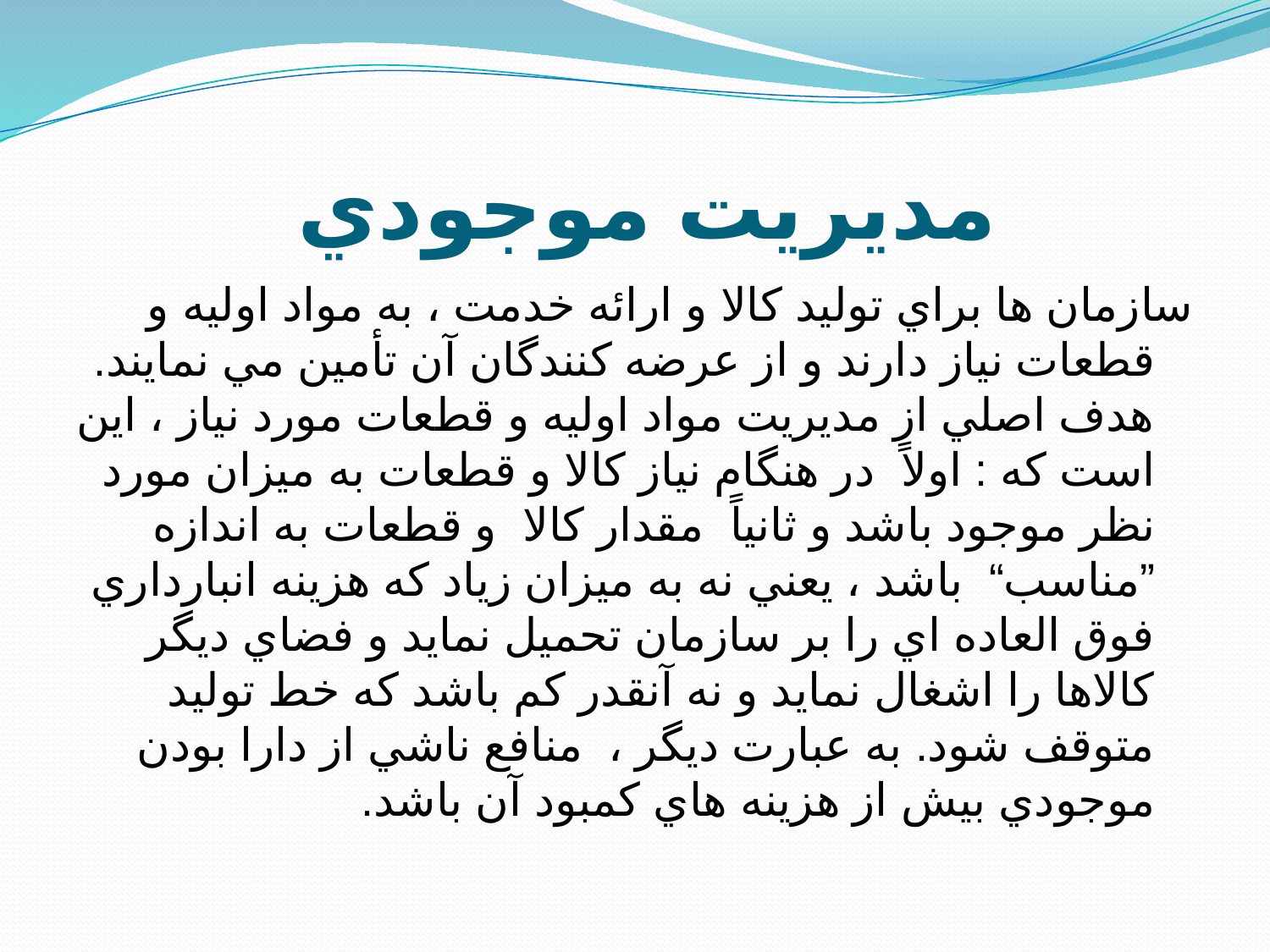

# مديريت موجودي
سازمان ها براي توليد كالا و ارائه خدمت ، به مواد اوليه و قطعات نياز دارند و از عرضه كنندگان آن تأمين مي نمايند. هدف اصلي از مديريت مواد اوليه و قطعات مورد نياز ، اين است كه : اولاً  در هنگام نياز كالا و قطعات به ميزان مورد نظر موجود باشد و ثانياً  مقدار كالا  و قطعات به اندازه ”مناسب“‌  باشد ، يعني نه به ميزان زياد كه هزينه انبارداري فوق العاده اي را بر سازمان تحميل نمايد و فضاي ديگر كالاها را اشغال نمايد و نه آنقدر كم باشد كه خط توليد متوقف شود. به عبارت ديگر ،  منافع ناشي از دارا بودن موجودي بيش از هزينه هاي كمبود آن باشد.